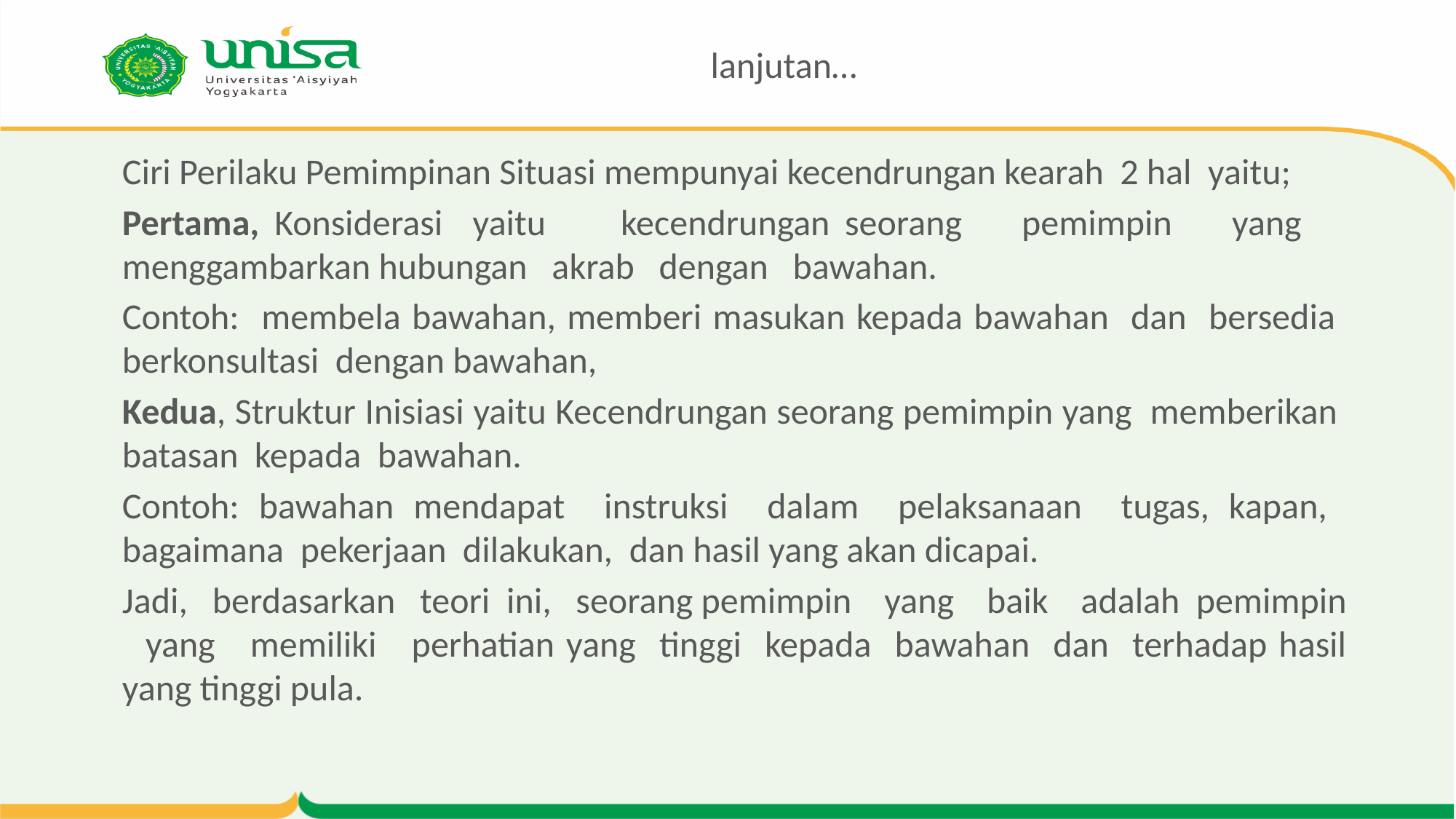

# lanjutan…
Ciri Perilaku Pemimpinan Situasi mempunyai kecendrungan kearah  2 hal  yaitu;
Pertama, Konsiderasi  yaitu     kecendrungan seorang    pemimpin    yang    menggambarkan hubungan   akrab   dengan   bawahan.
Contoh:  membela bawahan, memberi masukan kepada bawahan  dan  bersedia  berkonsultasi  dengan bawahan,
Kedua, Struktur Inisiasi yaitu Kecendrungan seorang pemimpin yang  memberikan  batasan  kepada  bawahan.
Contoh: bawahan mendapat  instruksi  dalam  pelaksanaan  tugas, kapan,  bagaimana  pekerjaan  dilakukan,  dan hasil yang akan dicapai.
Jadi,   berdasarkan   teori  ini,   seorang pemimpin    yang    baik    adalah  pemimpin   yang   memiliki   perhatian yang  tinggi  kepada  bawahan  dan  terhadap hasil yang tinggi pula.